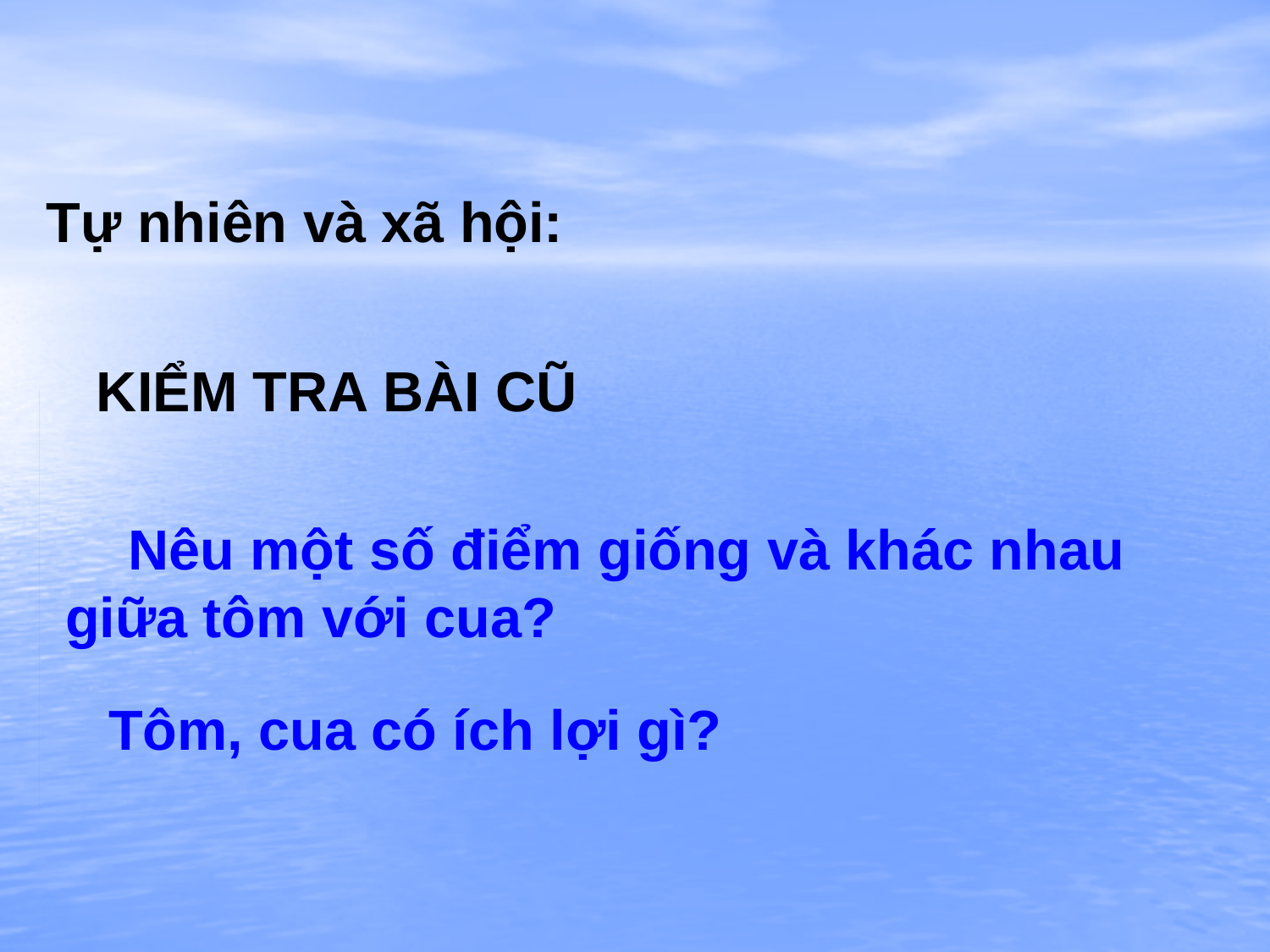

Tự nhiên và xã hội:
KIỂM TRA BÀI CŨ
    Nêu một số điểm giống và khác nhau giữa tôm với cua?

  Tôm, cua có ích lợi gì?